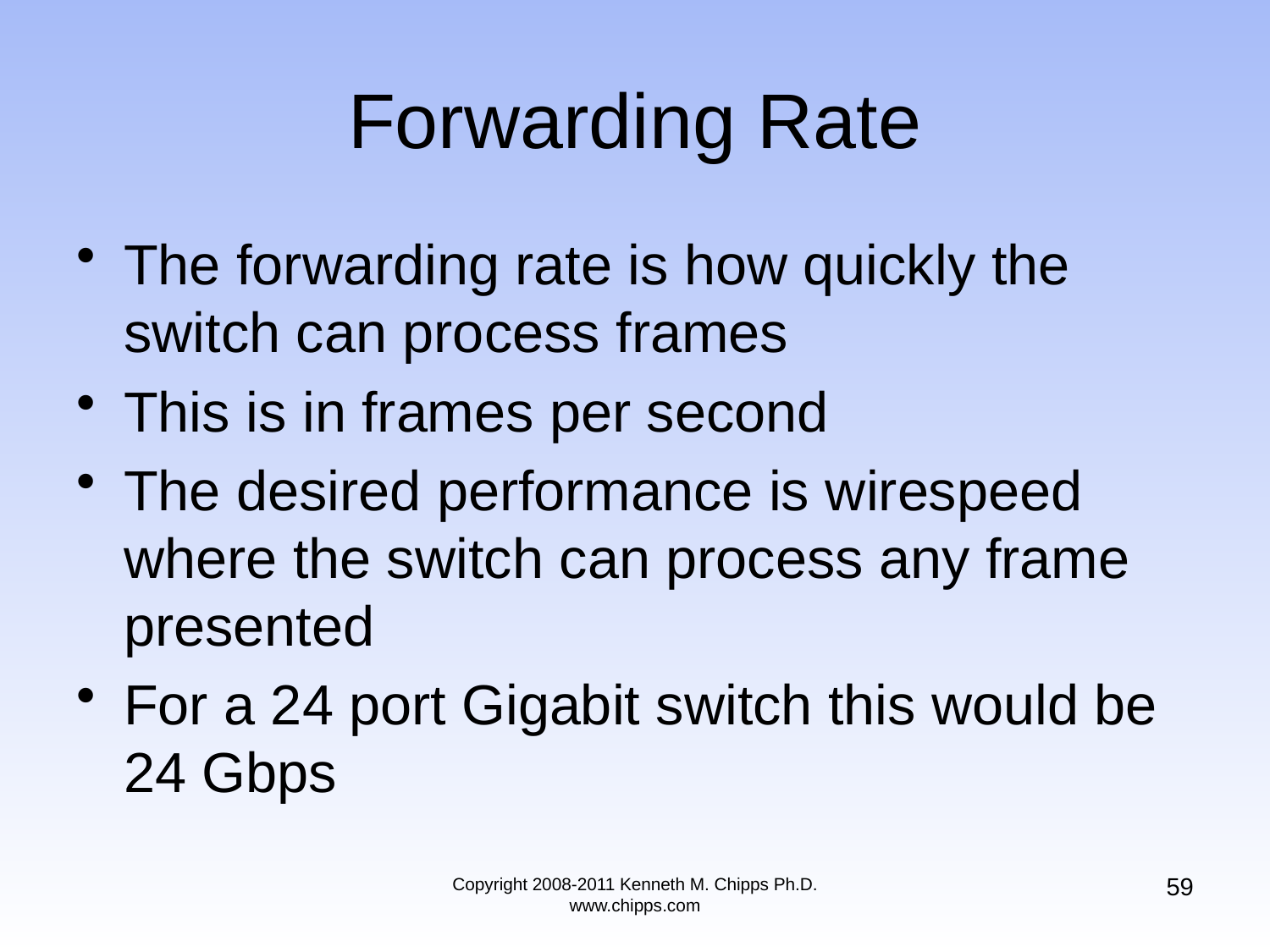

# Forwarding Rate
The forwarding rate is how quickly the switch can process frames
This is in frames per second
The desired performance is wirespeed where the switch can process any frame presented
For a 24 port Gigabit switch this would be 24 Gbps
59
Copyright 2008-2011 Kenneth M. Chipps Ph.D. www.chipps.com